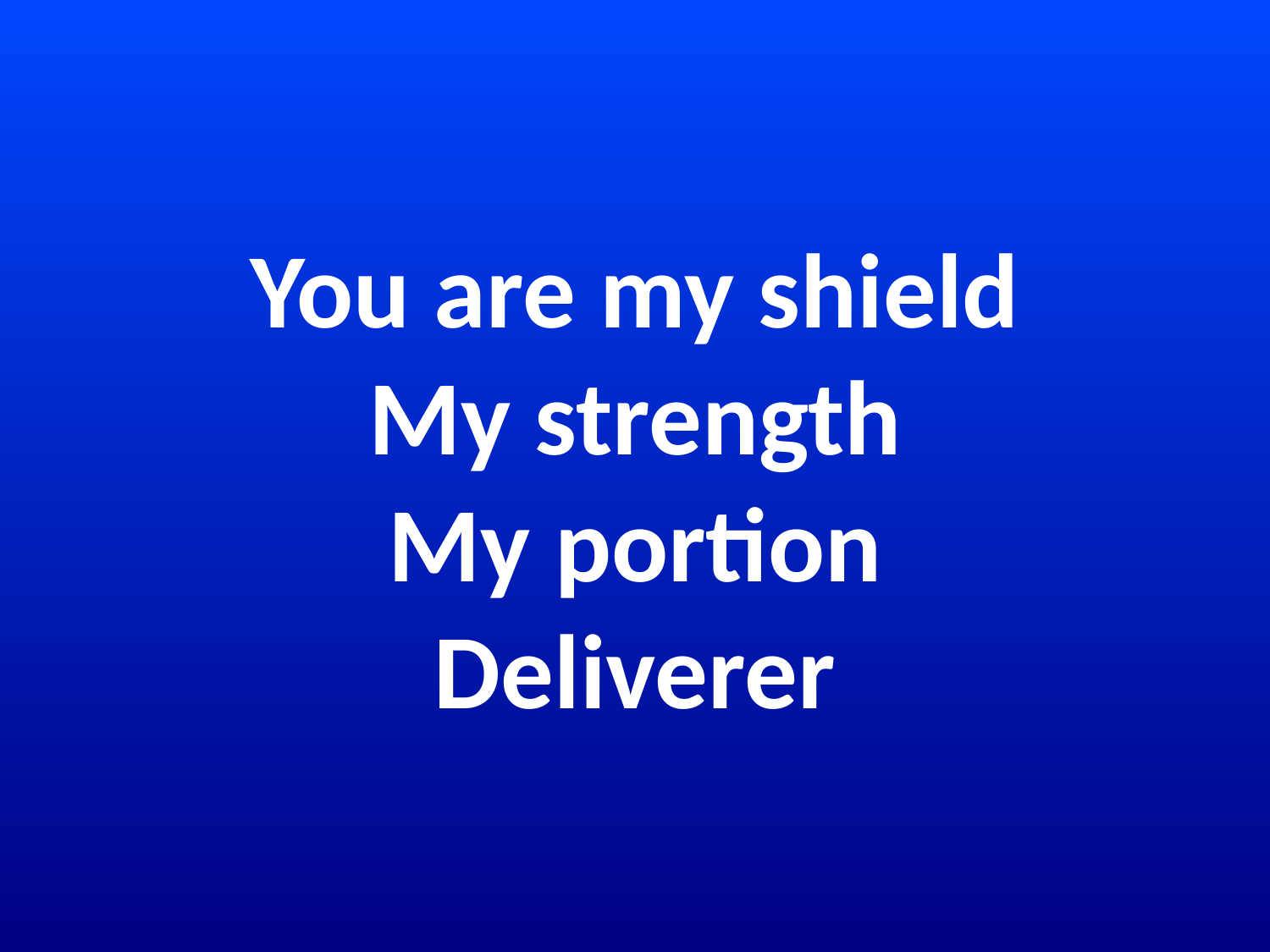

# You are my shield My strength My portion Deliverer